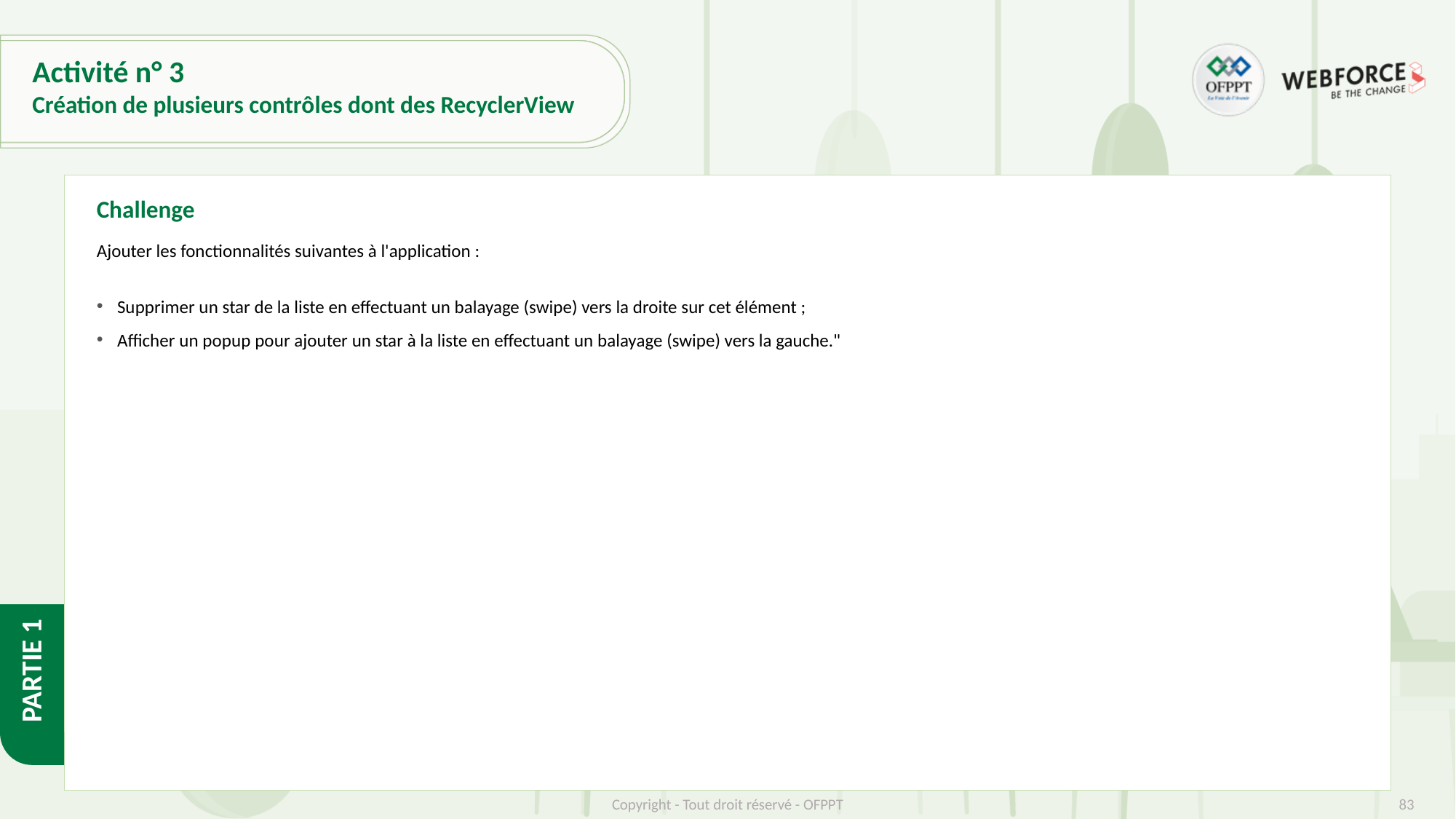

# Activité n° 3
Création de plusieurs contrôles dont des RecyclerView
Challenge
Ajouter les fonctionnalités suivantes à l'application :
Supprimer un star de la liste en effectuant un balayage (swipe) vers la droite sur cet élément ;
Afficher un popup pour ajouter un star à la liste en effectuant un balayage (swipe) vers la gauche."